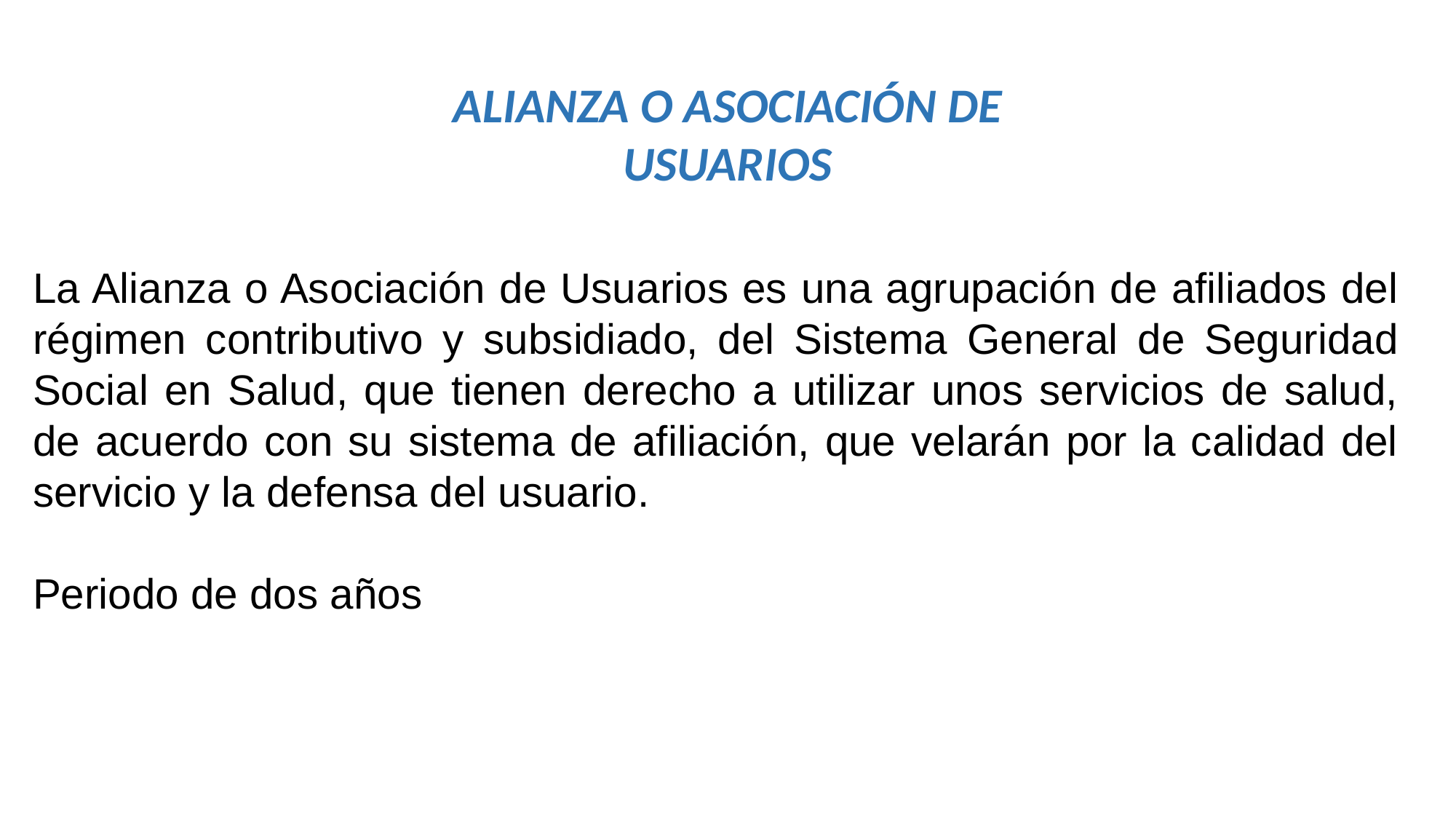

ALIANZA O ASOCIACIÓN DE USUARIOS
La Alianza o Asociación de Usuarios es una agrupación de afiliados del régimen contributivo y subsidiado, del Sistema General de Seguridad Social en Salud, que tienen derecho a utilizar unos servicios de salud, de acuerdo con su sistema de afiliación, que velarán por la calidad del servicio y la defensa del usuario.

Periodo de dos años